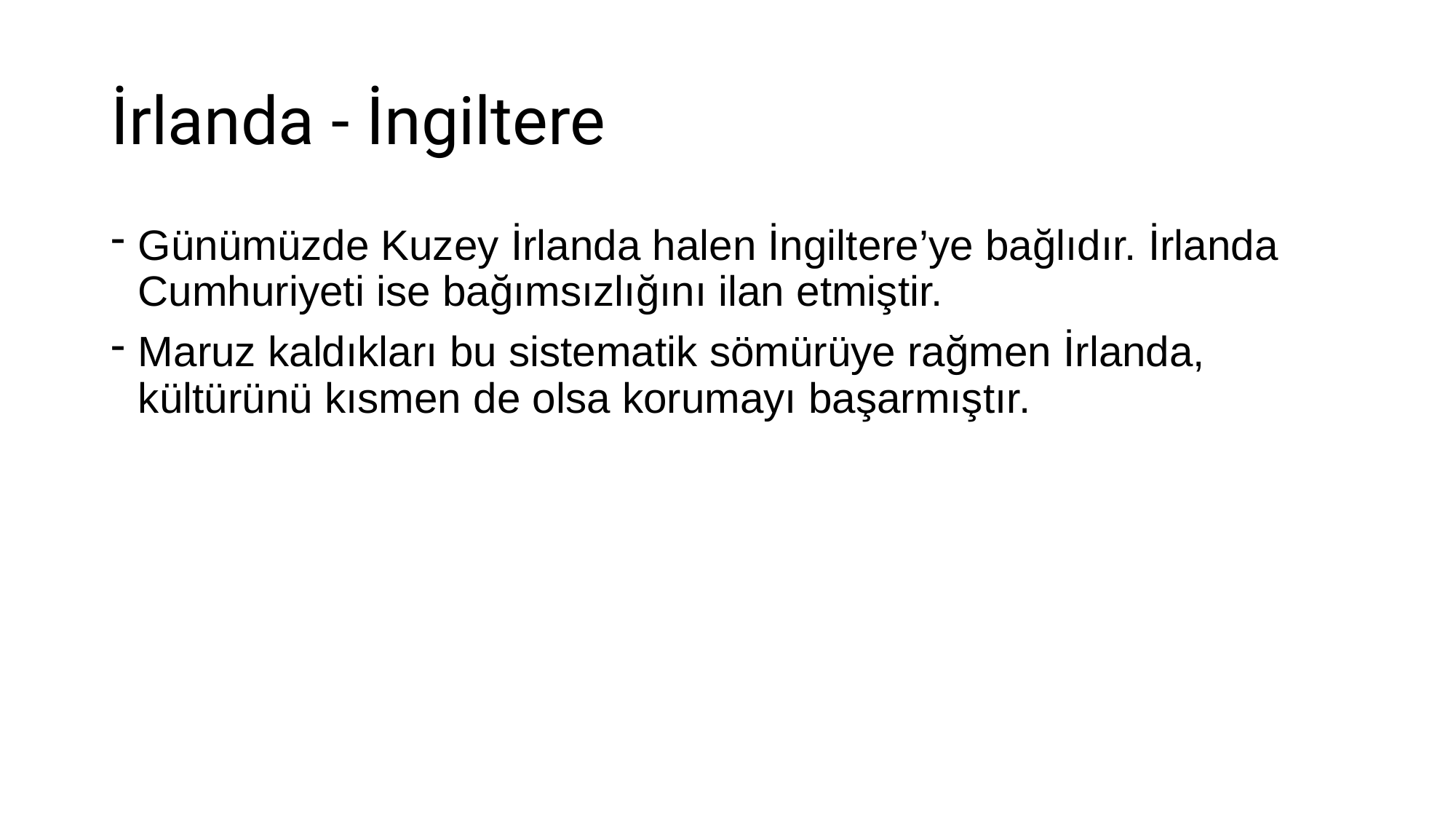

# İrlanda - İngiltere
Günümüzde Kuzey İrlanda halen İngiltere’ye bağlıdır. İrlanda Cumhuriyeti ise bağımsızlığını ilan etmiştir.
Maruz kaldıkları bu sistematik sömürüye rağmen İrlanda, kültürünü kısmen de olsa korumayı başarmıştır.